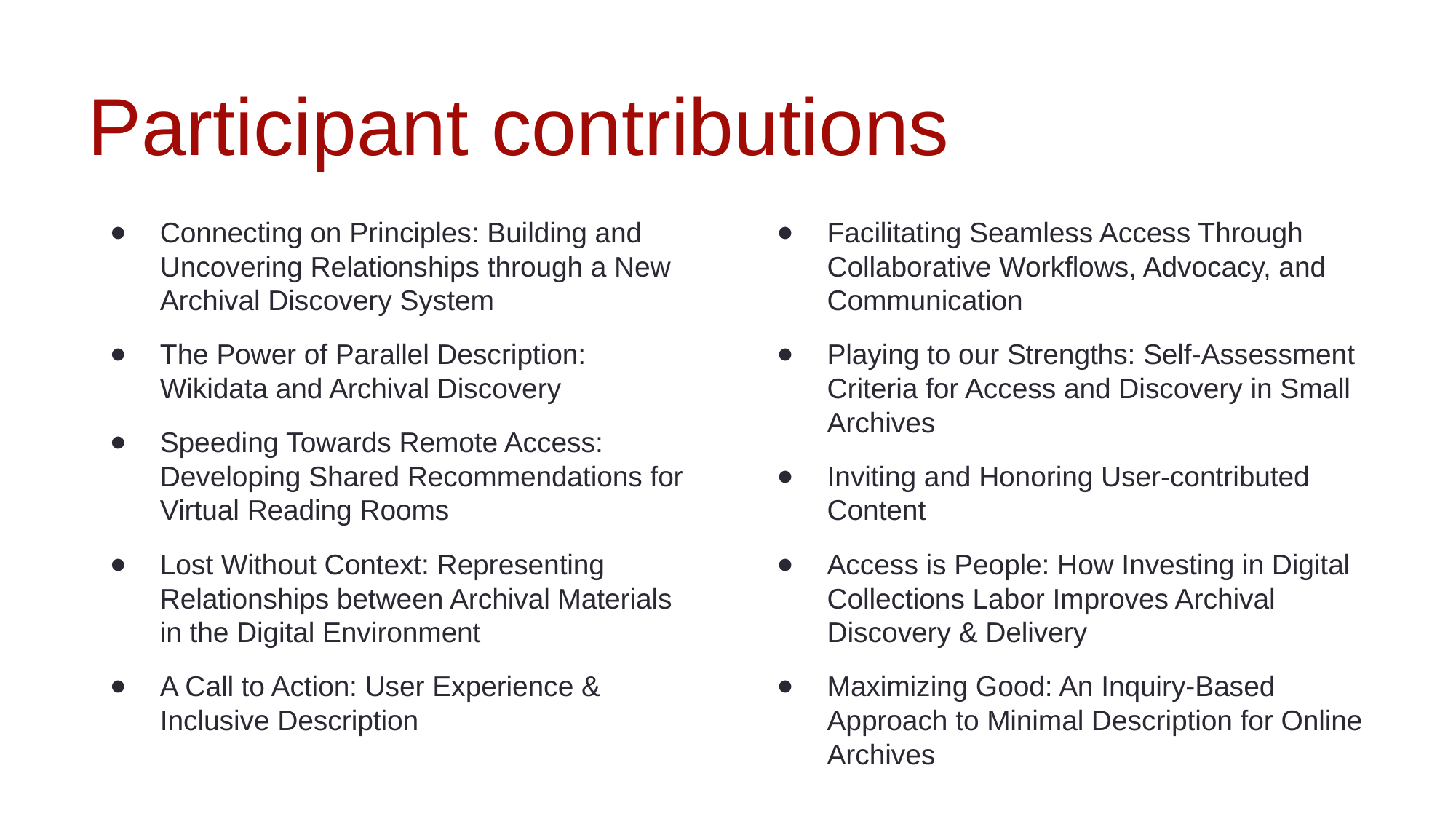

# Participant contributions
Connecting on Principles: Building and Uncovering Relationships through a New Archival Discovery System
The Power of Parallel Description: Wikidata and Archival Discovery
Speeding Towards Remote Access: Developing Shared Recommendations for Virtual Reading Rooms
Lost Without Context: Representing Relationships between Archival Materials in the Digital Environment
A Call to Action: User Experience & Inclusive Description
Facilitating Seamless Access Through Collaborative Workflows, Advocacy, and Communication
Playing to our Strengths: Self-Assessment Criteria for Access and Discovery in Small Archives
Inviting and Honoring User-contributed Content
Access is People: How Investing in Digital Collections Labor Improves Archival Discovery & Delivery
Maximizing Good: An Inquiry-Based Approach to Minimal Description for Online Archives